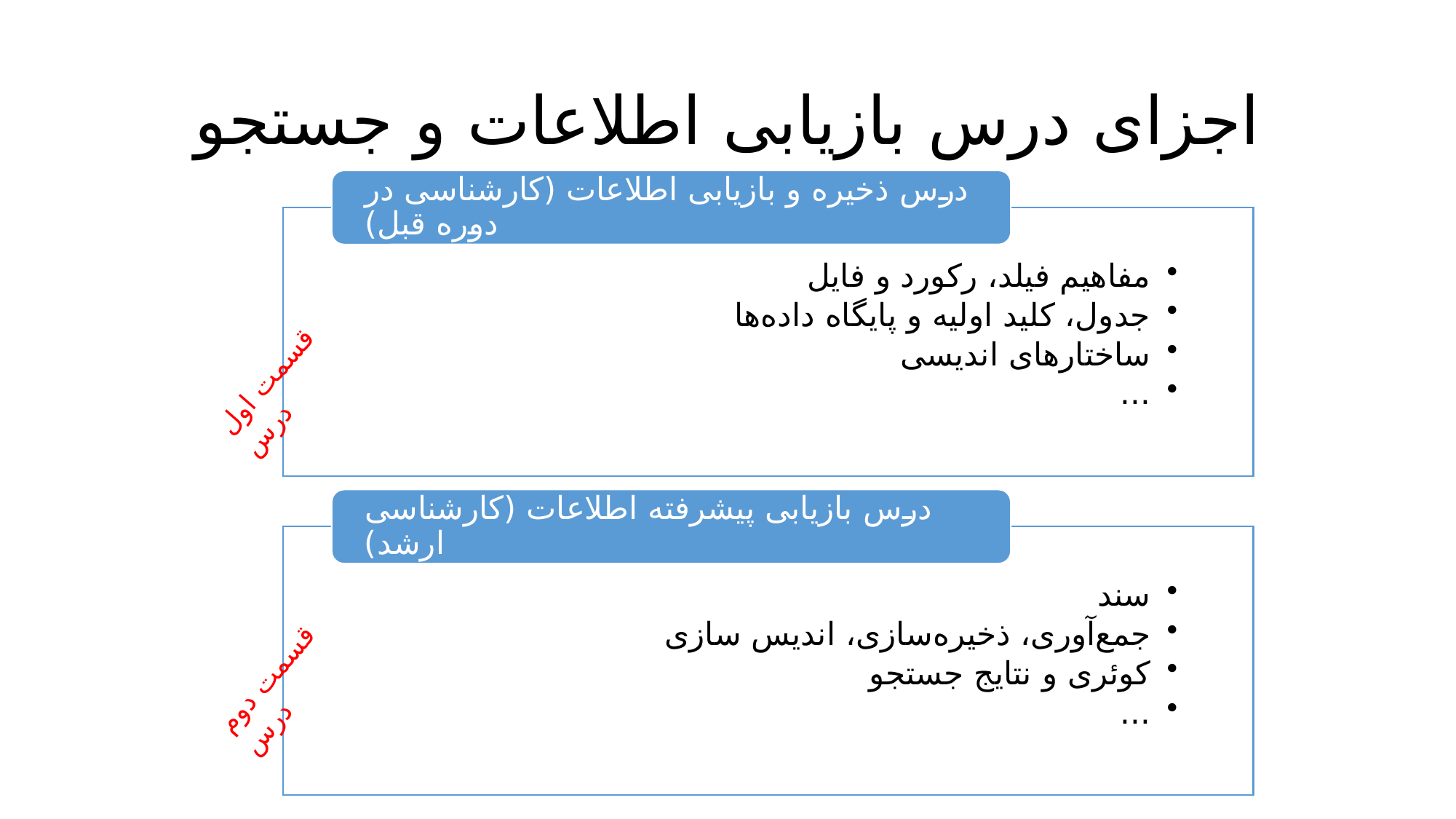

# اجزای درس بازیابی اطلاعات و جستجو
مفاهیم فیلد، رکورد و فایل
جدول، کلید اولیه و پایگاه داده‌ها
ساختارهای اندیسی
...
درس ذخیره و بازیابی اطلاعات (کارشناسی در دوره قبل)
سند
جمع‌آوری، ذخیره‌سازی، اندیس سازی
کوئری و نتایج جستجو
...
درس بازیابی پیشرفته اطلاعات (کارشناسی ارشد)
قسمت اول درس
قسمت دوم درس